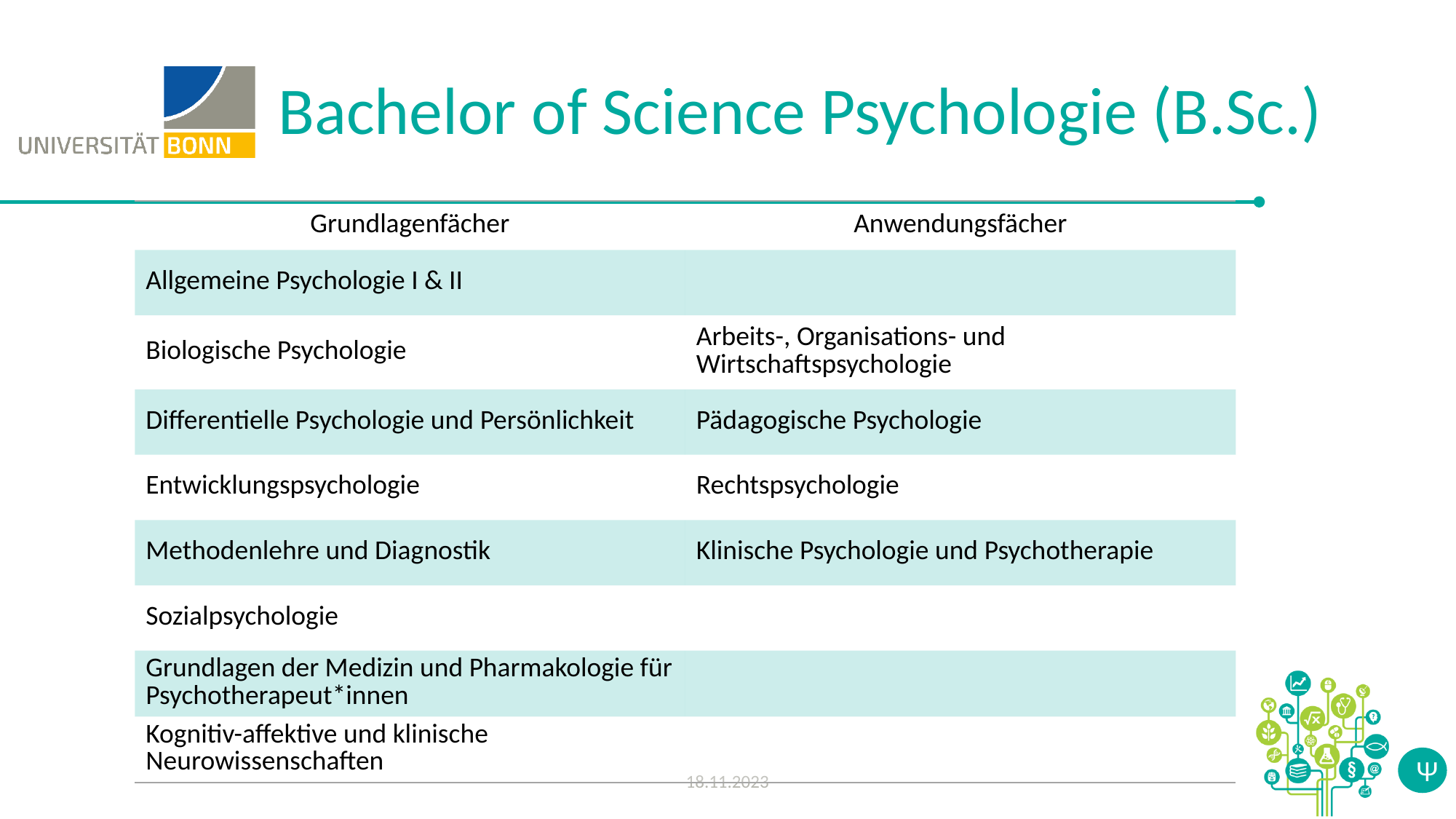

# Bachelor of Science Psychologie (B.Sc.)
| Grundlagenfächer | Anwendungsfächer |
| --- | --- |
| Allgemeine Psychologie I & II |  |
| Biologische Psychologie | Arbeits-, Organisations- und Wirtschaftspsychologie |
| Differentielle Psychologie und Persönlichkeit | Pädagogische Psychologie |
| Entwicklungspsychologie | Rechtspsychologie |
| Methodenlehre und Diagnostik | Klinische Psychologie und Psychotherapie |
| Sozialpsychologie |  |
| Grundlagen der Medizin und Pharmakologie für Psychotherapeut\*innen |  |
| Kognitiv-affektive und klinische Neurowissenschaften |  |
9
18.11.2023